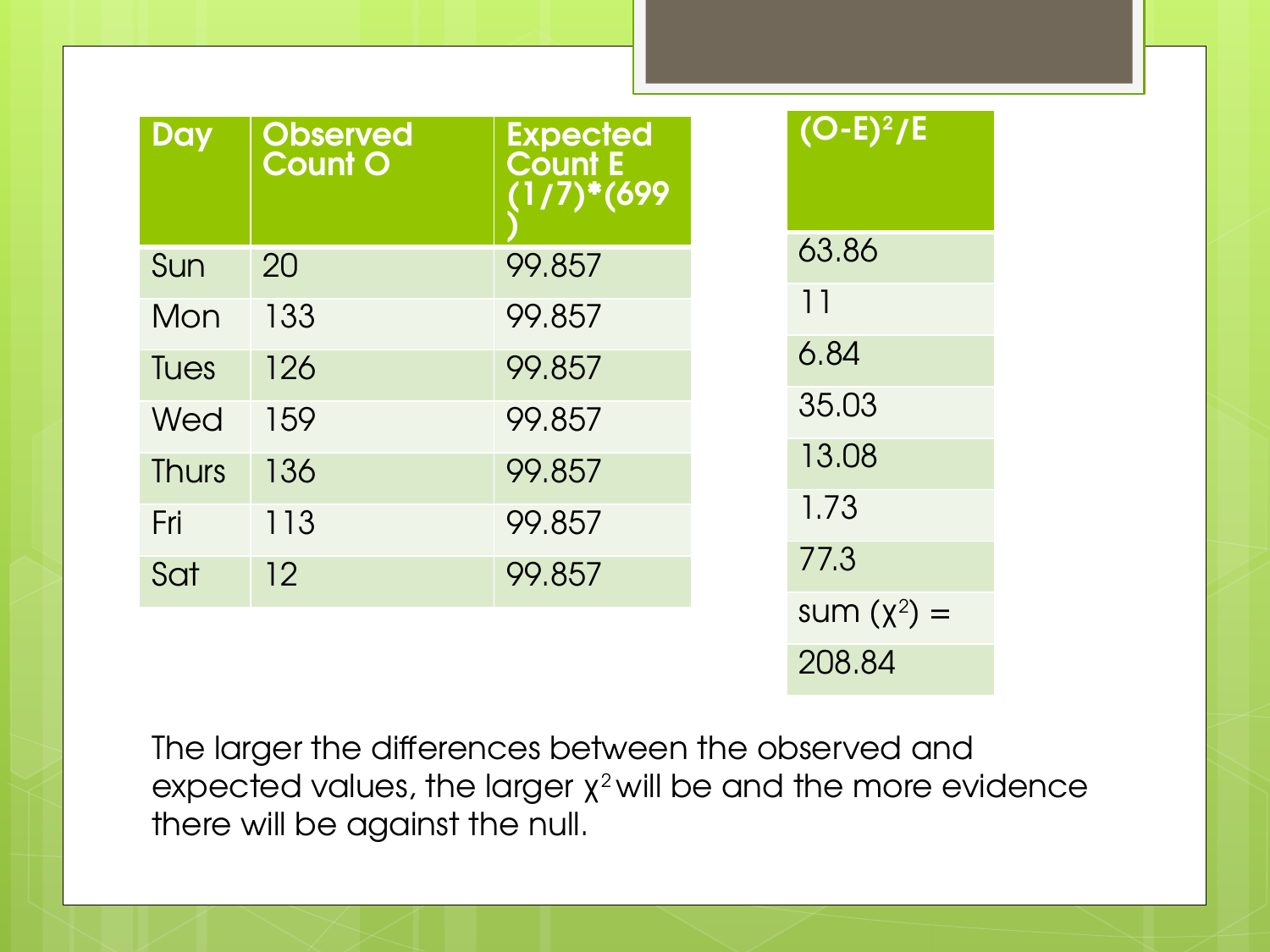

| (O-E)2/E |
| --- |
| 63.86 |
| 11 |
| 6.84 |
| 35.03 |
| 13.08 |
| 1.73 |
| 77.3 |
| sum (χ2) = |
| 208.84 |
| Day | Observed Count O | Expected Count E (1/7)\*(699) |
| --- | --- | --- |
| Sun | 20 | 99.857 |
| Mon | 133 | 99.857 |
| Tues | 126 | 99.857 |
| Wed | 159 | 99.857 |
| Thurs | 136 | 99.857 |
| Fri | 113 | 99.857 |
| Sat | 12 | 99.857 |
The larger the differences between the observed and expected values, the larger χ2 will be and the more evidence there will be against the null.